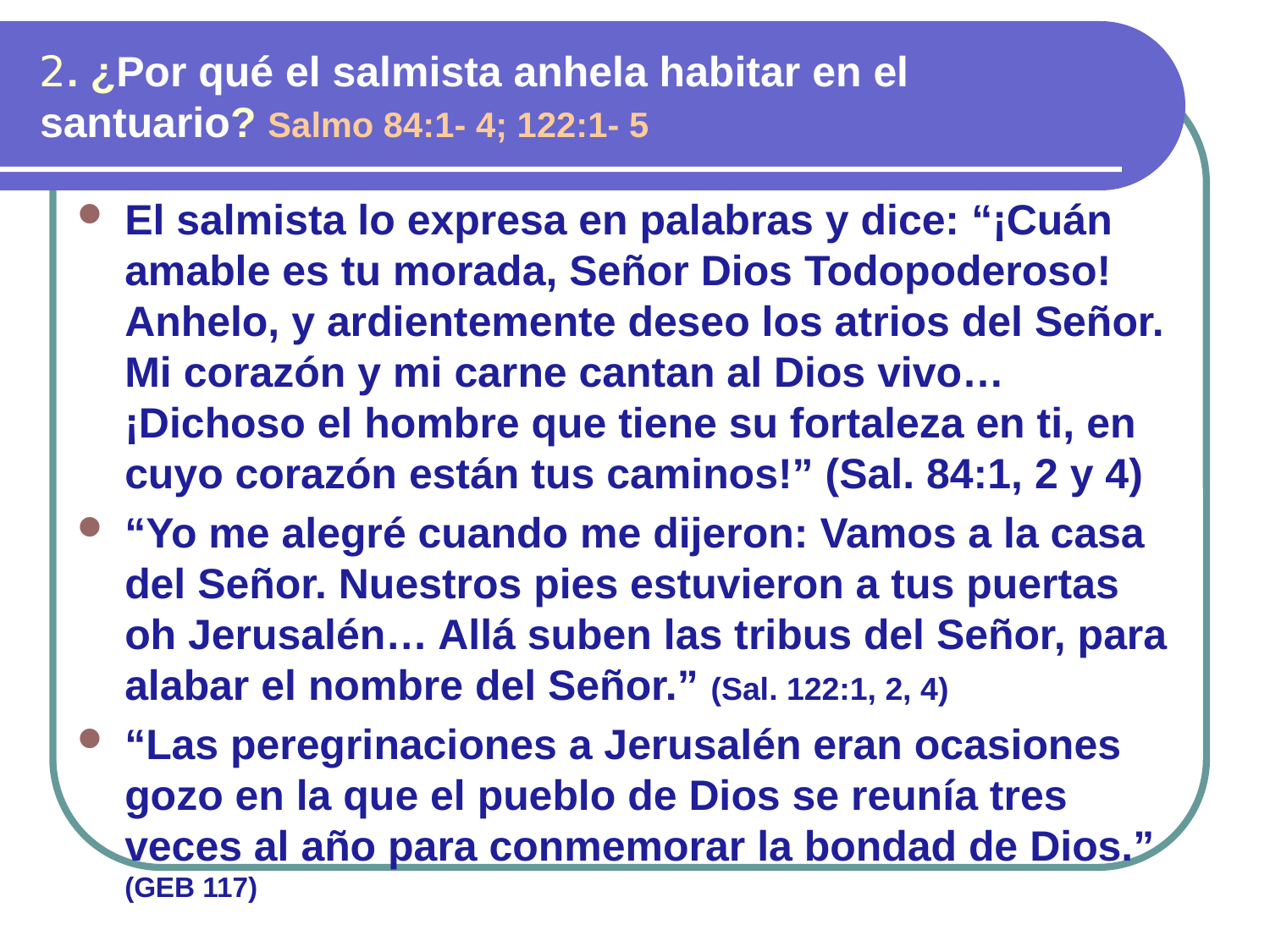

# 2. ¿Por qué el salmista anhela habitar en el santuario? Salmo 84:1- 4; 122:1- 5
El salmista lo expresa en palabras y dice: “¡Cuán amable es tu morada, Señor Dios Todopoderoso! Anhelo, y ardientemente deseo los atrios del Señor. Mi corazón y mi carne cantan al Dios vivo… ¡Dichoso el hombre que tiene su fortaleza en ti, en cuyo corazón están tus caminos!” (Sal. 84:1, 2 y 4)
“Yo me alegré cuando me dijeron: Vamos a la casa del Señor. Nuestros pies estuvieron a tus puertas oh Jerusalén… Allá suben las tribus del Señor, para alabar el nombre del Señor.” (Sal. 122:1, 2, 4)
“Las peregrinaciones a Jerusalén eran ocasiones gozo en la que el pueblo de Dios se reunía tres veces al año para conmemorar la bondad de Dios.” (GEB 117)